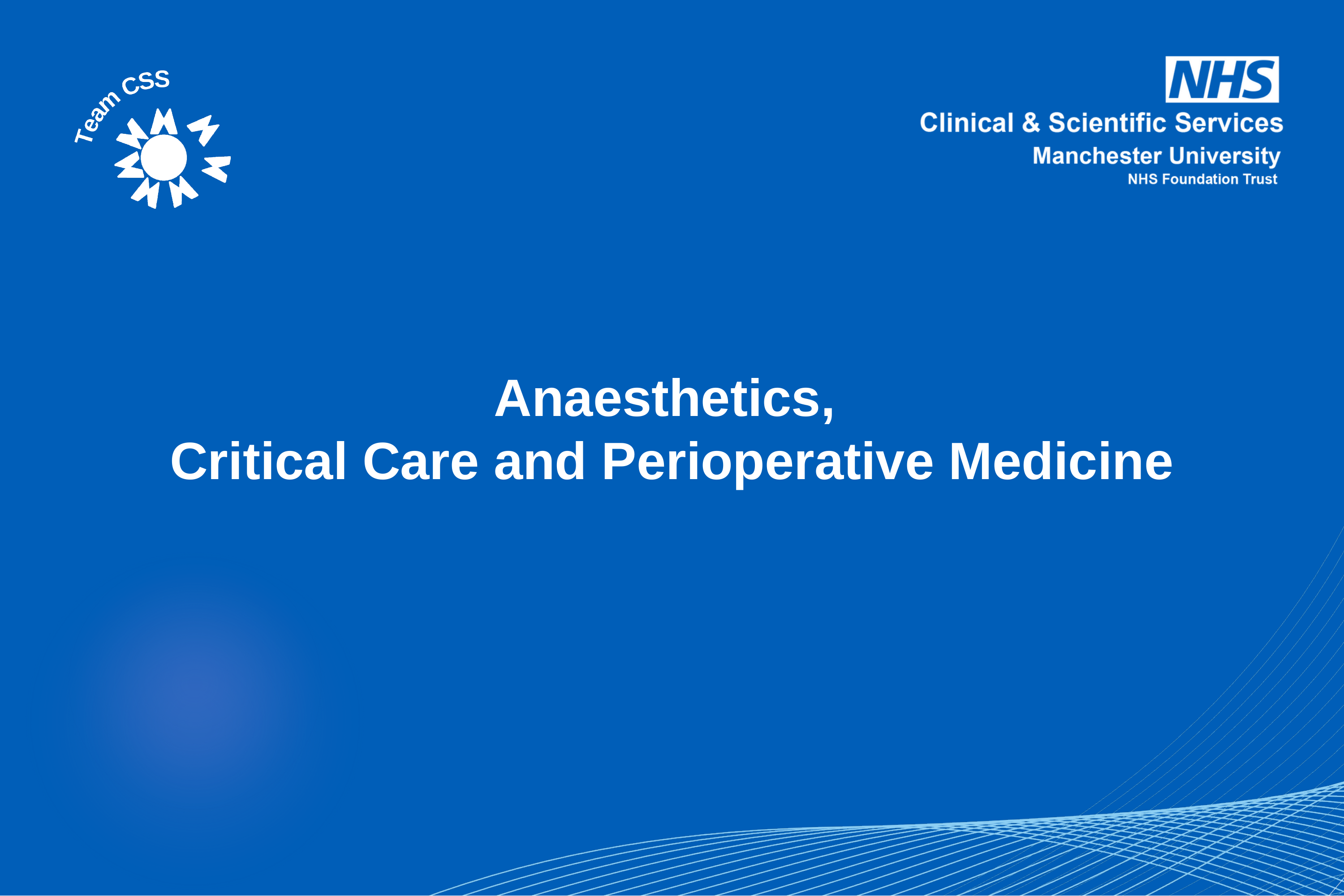

# Anaesthetics, Critical Care and Perioperative Medicine